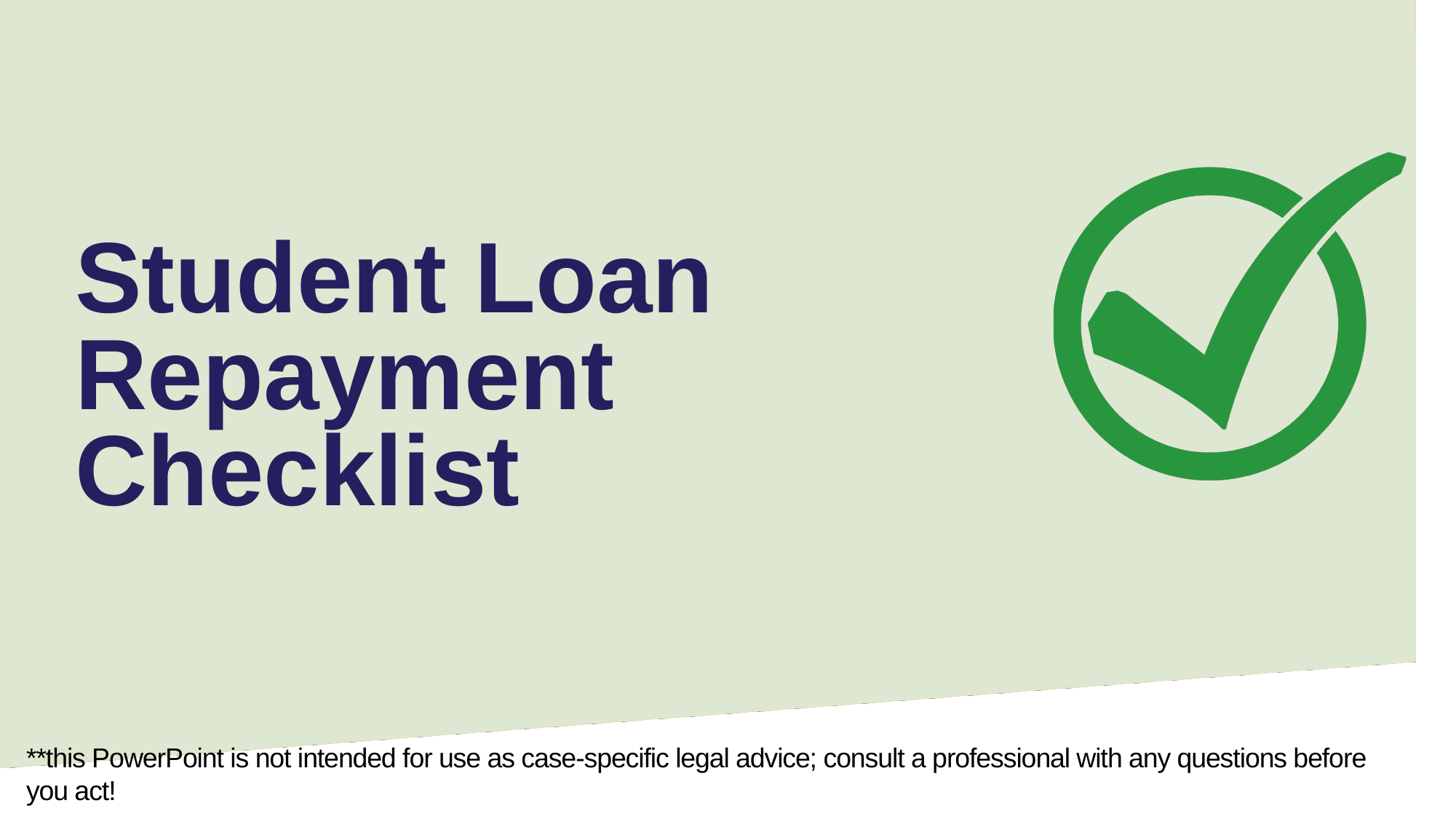

Student Loan Repayment Checklist
**this PowerPoint is not intended for use as case-specific legal advice; consult a professional with any questions before you act!